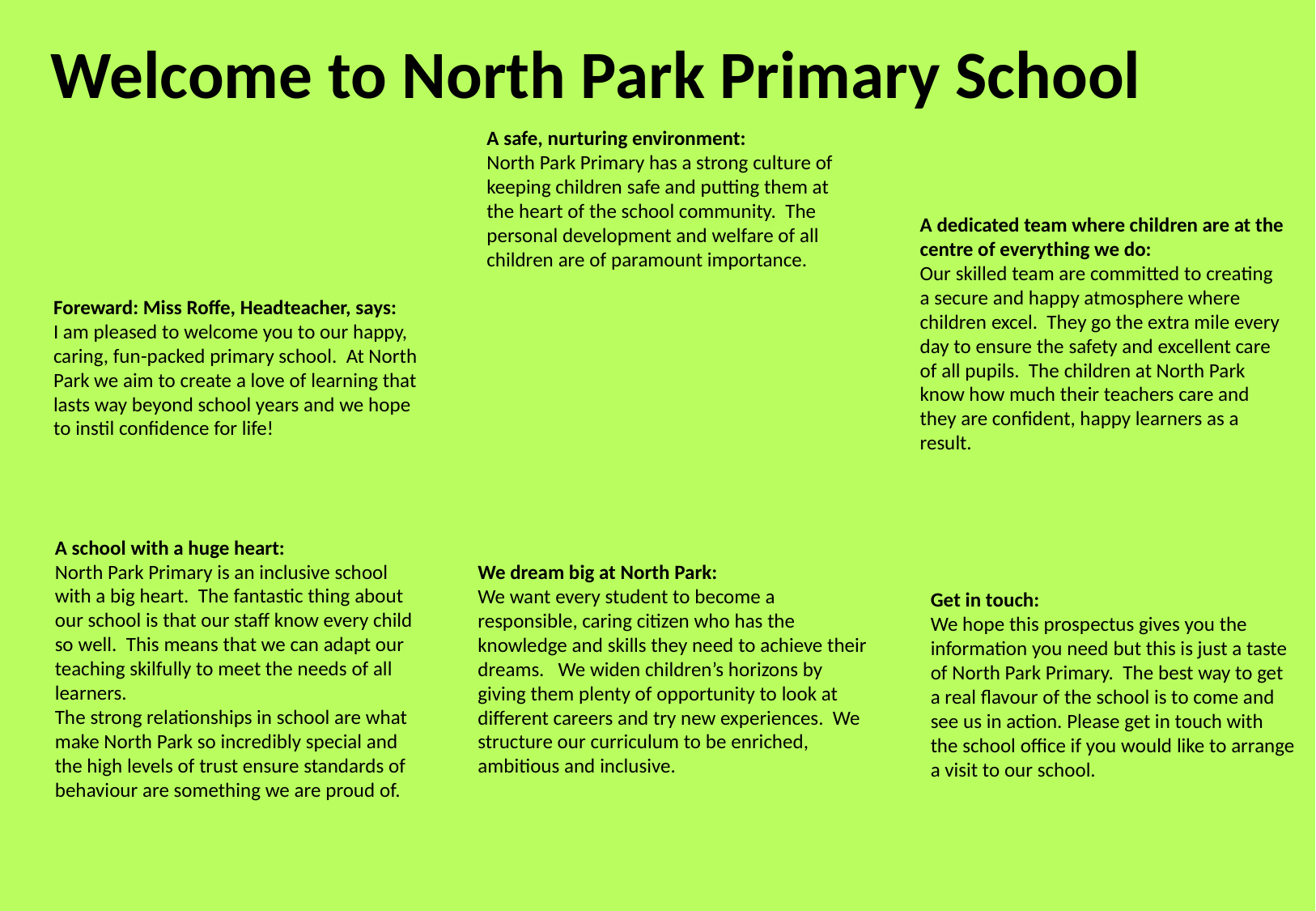

Welcome to North Park Primary School
A safe, nurturing environment:
North Park Primary has a strong culture of keeping children safe and putting them at the heart of the school community.  The personal development and welfare of all children are of paramount importance.
A dedicated team where children are at the centre of everything we do:
Our skilled team are committed to creating a secure and happy atmosphere where children excel.  They go the extra mile every day to ensure the safety and excellent care of all pupils.  The children at North Park know how much their teachers care and they are confident, happy learners as a result.
Foreward: Miss Roffe, Headteacher, says:
I am pleased to welcome you to our happy, caring, fun-packed primary school.  At North Park we aim to create a love of learning that lasts way beyond school years and we hope to instil confidence for life!
A school with a huge heart:
North Park Primary is an inclusive school with a big heart.  The fantastic thing about our school is that our staff know every child so well.  This means that we can adapt our teaching skilfully to meet the needs of all learners.
The strong relationships in school are what make North Park so incredibly special and the high levels of trust ensure standards of behaviour are something we are proud of.
We dream big at North Park:
We want every student to become a responsible, caring citizen who has the knowledge and skills they need to achieve their dreams.   We widen children’s horizons by giving them plenty of opportunity to look at different careers and try new experiences.  We structure our curriculum to be enriched, ambitious and inclusive.
Get in touch:
We hope this prospectus gives you the information you need but this is just a taste of North Park Primary.  The best way to get a real flavour of the school is to come and see us in action. Please get in touch with the school office if you would like to arrange a visit to our school.